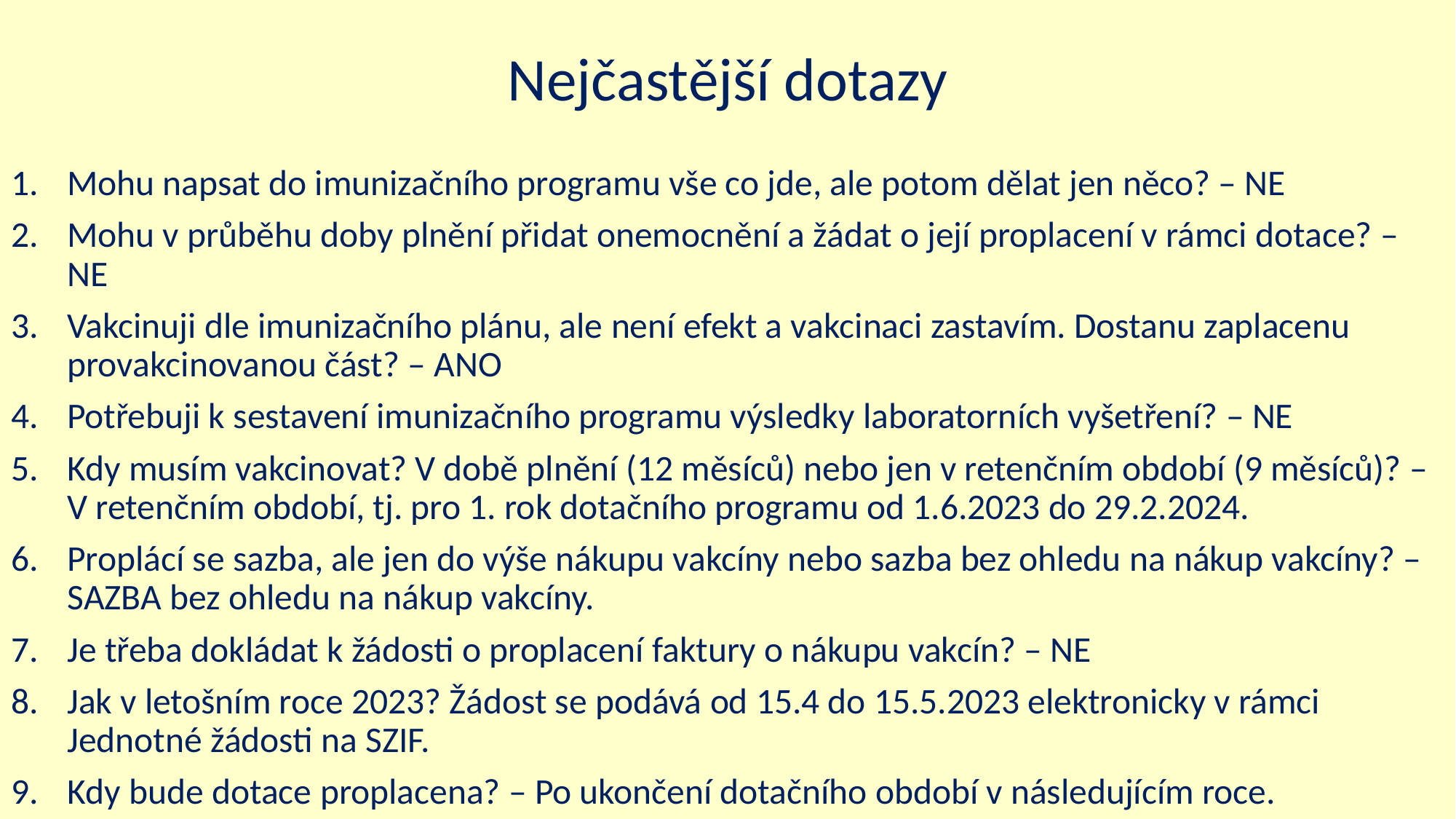

# Nejčastější dotazy
Mohu napsat do imunizačního programu vše co jde, ale potom dělat jen něco? – NE
Mohu v průběhu doby plnění přidat onemocnění a žádat o její proplacení v rámci dotace? – NE
Vakcinuji dle imunizačního plánu, ale není efekt a vakcinaci zastavím. Dostanu zaplacenu provakcinovanou část? – ANO
Potřebuji k sestavení imunizačního programu výsledky laboratorních vyšetření? – NE
Kdy musím vakcinovat? V době plnění (12 měsíců) nebo jen v retenčním období (9 měsíců)? – V retenčním období, tj. pro 1. rok dotačního programu od 1.6.2023 do 29.2.2024.
Proplácí se sazba, ale jen do výše nákupu vakcíny nebo sazba bez ohledu na nákup vakcíny? – SAZBA bez ohledu na nákup vakcíny.
Je třeba dokládat k žádosti o proplacení faktury o nákupu vakcín? – NE
Jak v letošním roce 2023? Žádost se podává od 15.4 do 15.5.2023 elektronicky v rámci Jednotné žádosti na SZIF.
Kdy bude dotace proplacena? – Po ukončení dotačního období v následujícím roce.